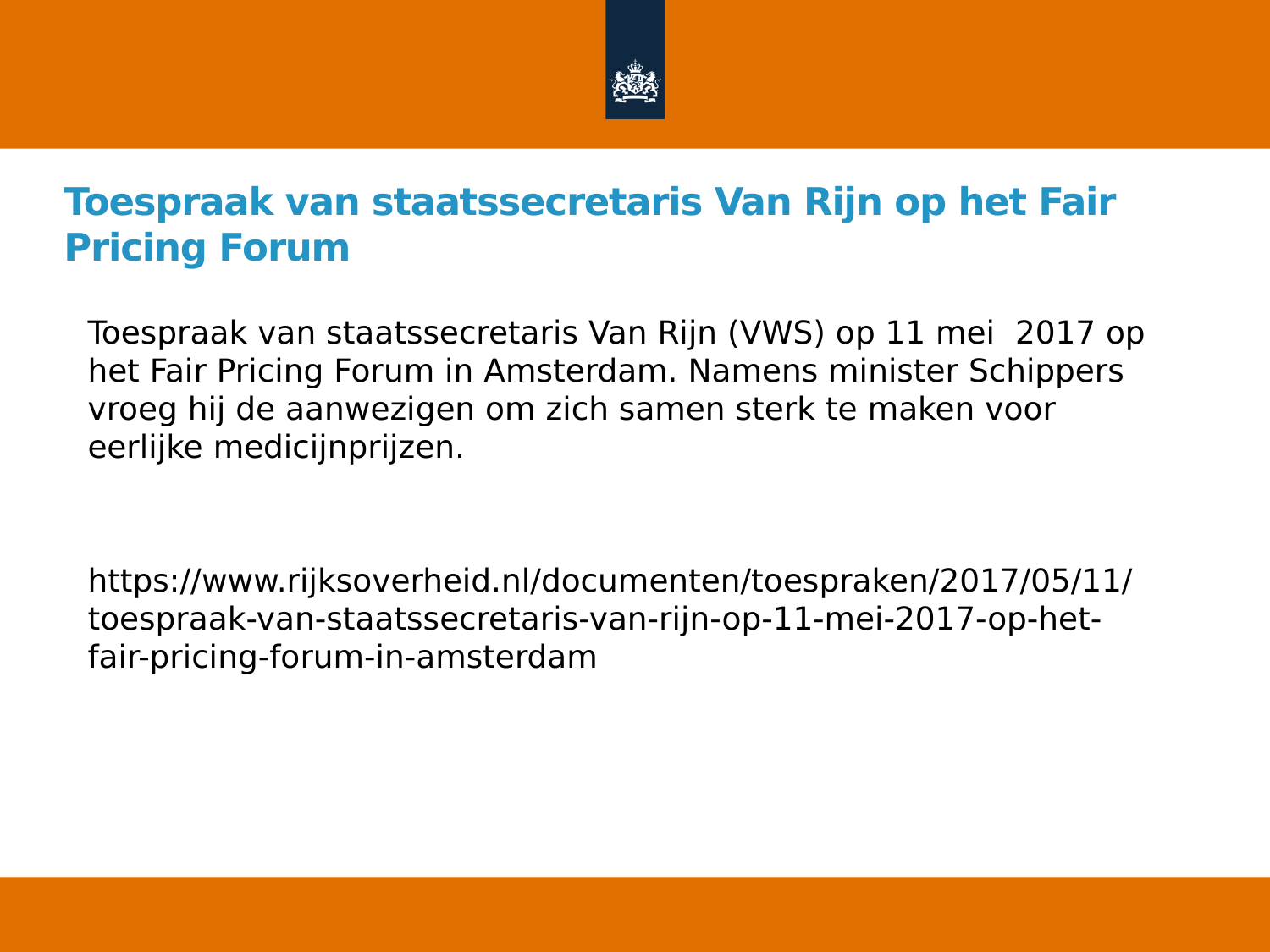

# Toespraak van staatssecretaris Van Rijn op het Fair Pricing Forum
Toespraak van staatssecretaris Van Rijn (VWS) op 11 mei  2017 op het Fair Pricing Forum in Amsterdam. Namens minister Schippers vroeg hij de aanwezigen om zich samen sterk te maken voor eerlijke medicijnprijzen.

https://www.rijksoverheid.nl/documenten/toespraken/2017/05/11/toespraak-van-staatssecretaris-van-rijn-op-11-mei-2017-op-het-fair-pricing-forum-in-amsterdam